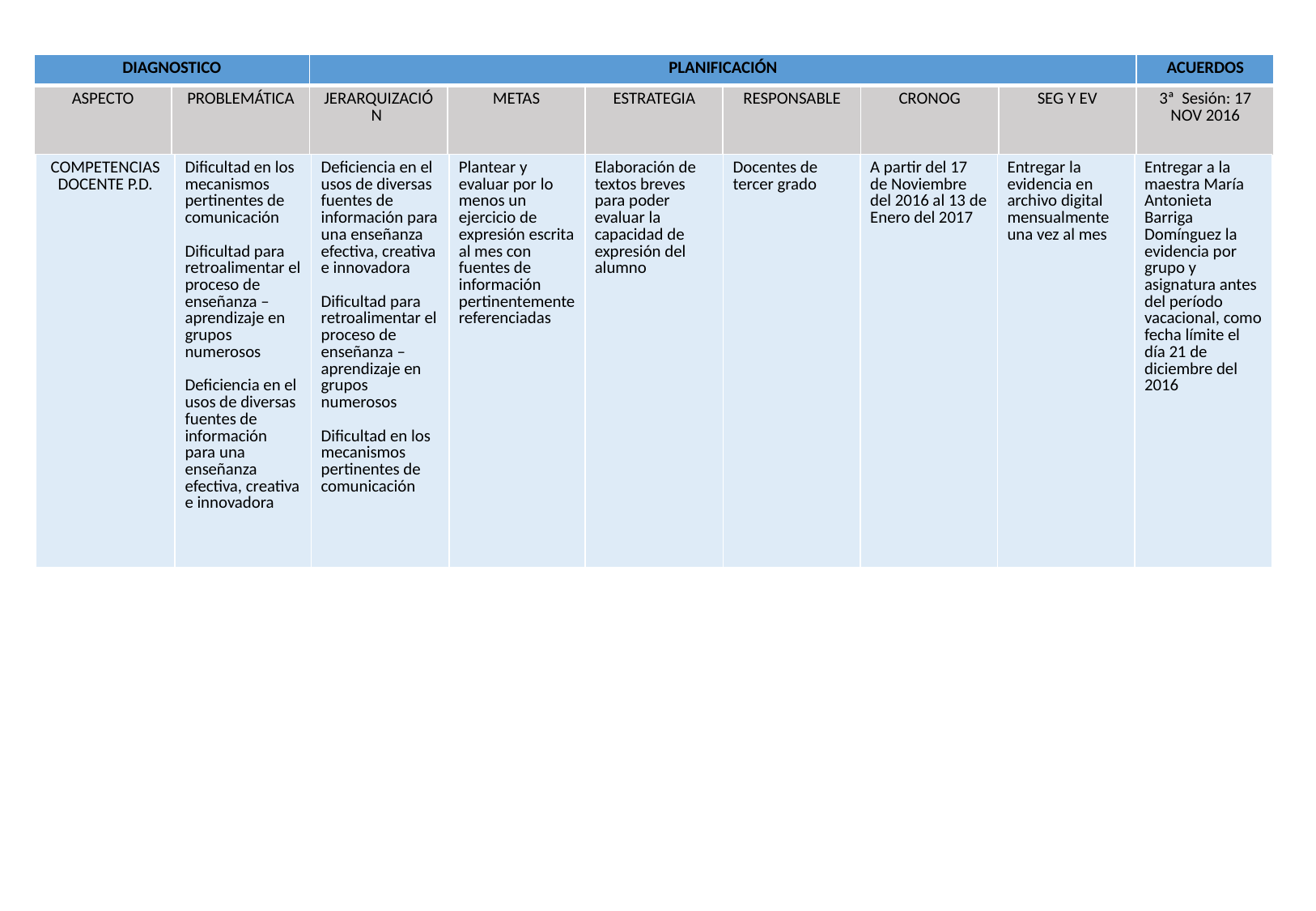

| DIAGNOSTICO |  | PLANIFICACIÓN |  |  |  |  |  | ACUERDOS |
| --- | --- | --- | --- | --- | --- | --- | --- | --- |
| ASPECTO | PROBLEMÁTICA | JERARQUIZACIÓN | METAS | ESTRATEGIA | RESPONSABLE | CRONOG | SEG Y EV | 3ª Sesión: 17 NOV 2016 |
| COMPETENCIAS DOCENTE P.D. | Dificultad en los mecanismos pertinentes de comunicación Dificultad para retroalimentar el proceso de enseñanza – aprendizaje en grupos numerosos Deficiencia en el usos de diversas fuentes de información para una enseñanza efectiva, creativa e innovadora | Deficiencia en el usos de diversas fuentes de información para una enseñanza efectiva, creativa e innovadora Dificultad para retroalimentar el proceso de enseñanza – aprendizaje en grupos numerosos Dificultad en los mecanismos pertinentes de comunicación | Plantear y evaluar por lo menos un ejercicio de expresión escrita al mes con fuentes de información pertinentemente referenciadas | Elaboración de textos breves para poder evaluar la capacidad de expresión del alumno | Docentes de tercer grado | A partir del 17 de Noviembre del 2016 al 13 de Enero del 2017 | Entregar la evidencia en archivo digital mensualmente una vez al mes | Entregar a la maestra María Antonieta Barriga Domínguez la evidencia por grupo y asignatura antes del período vacacional, como fecha límite el día 21 de diciembre del 2016 |
| --- | --- | --- | --- | --- | --- | --- | --- | --- |